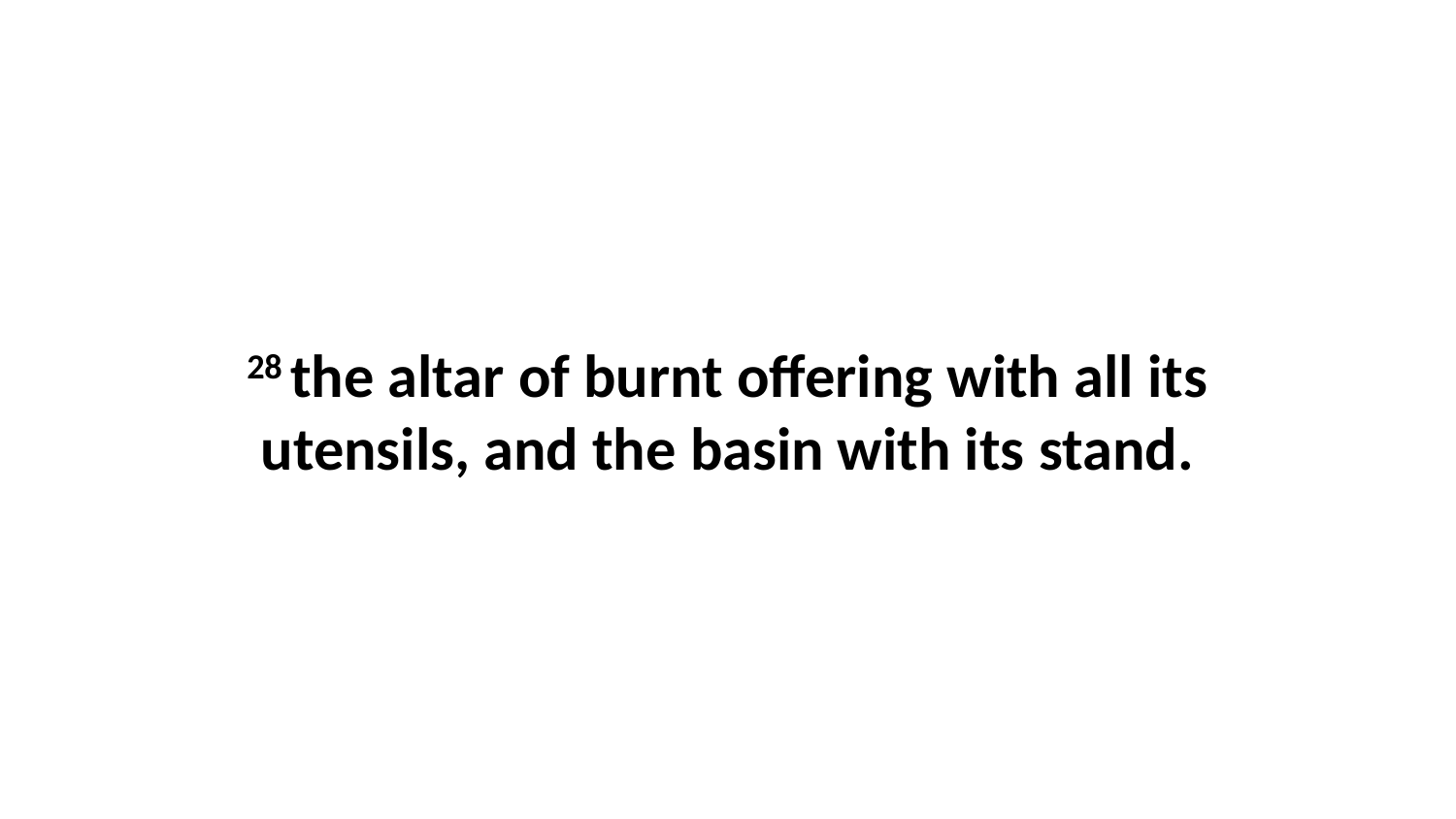

28 the altar of burnt offering with all its utensils, and the basin with its stand.